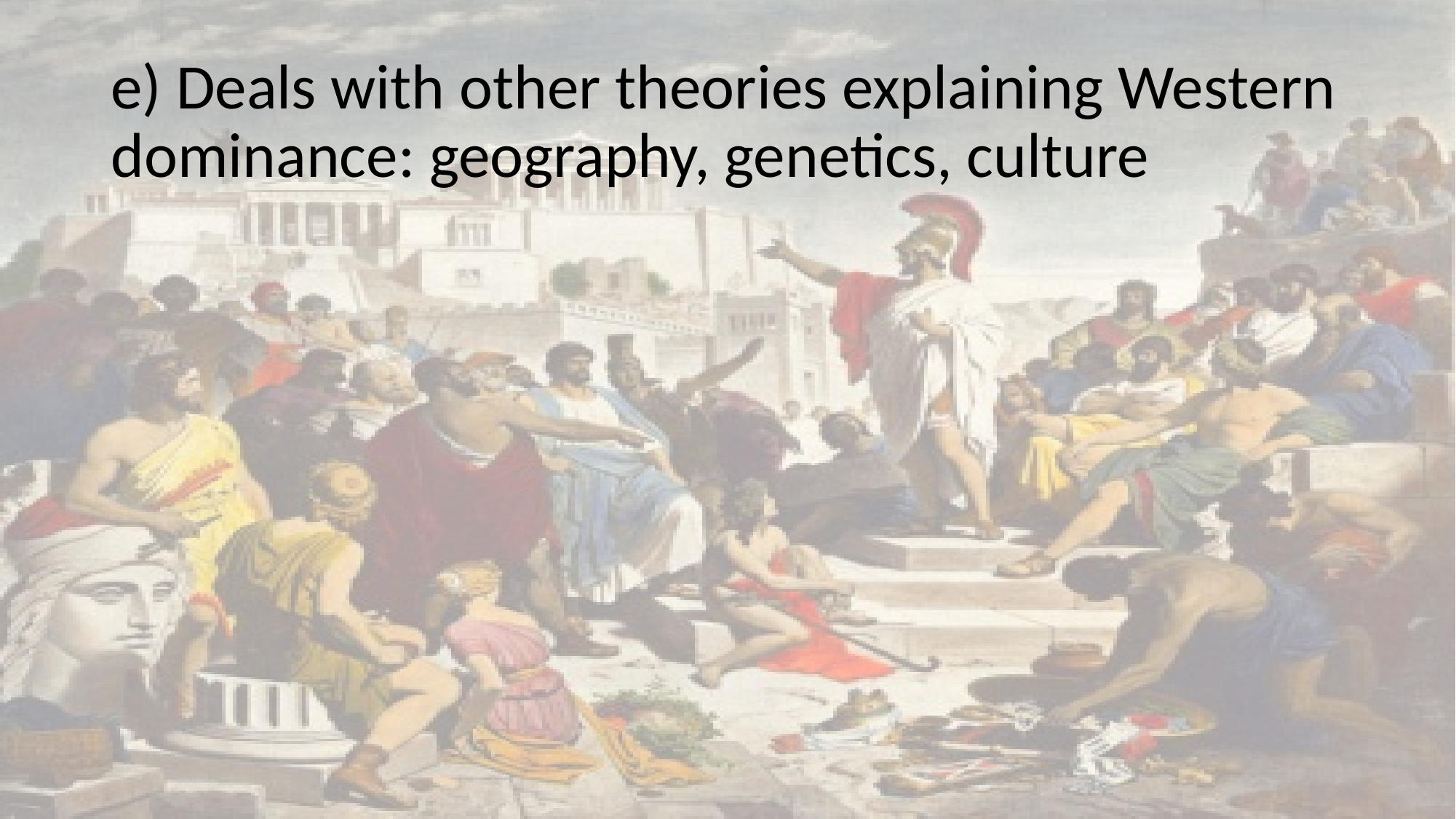

# e) Deals with other theories explaining Western dominance: geography, genetics, culture